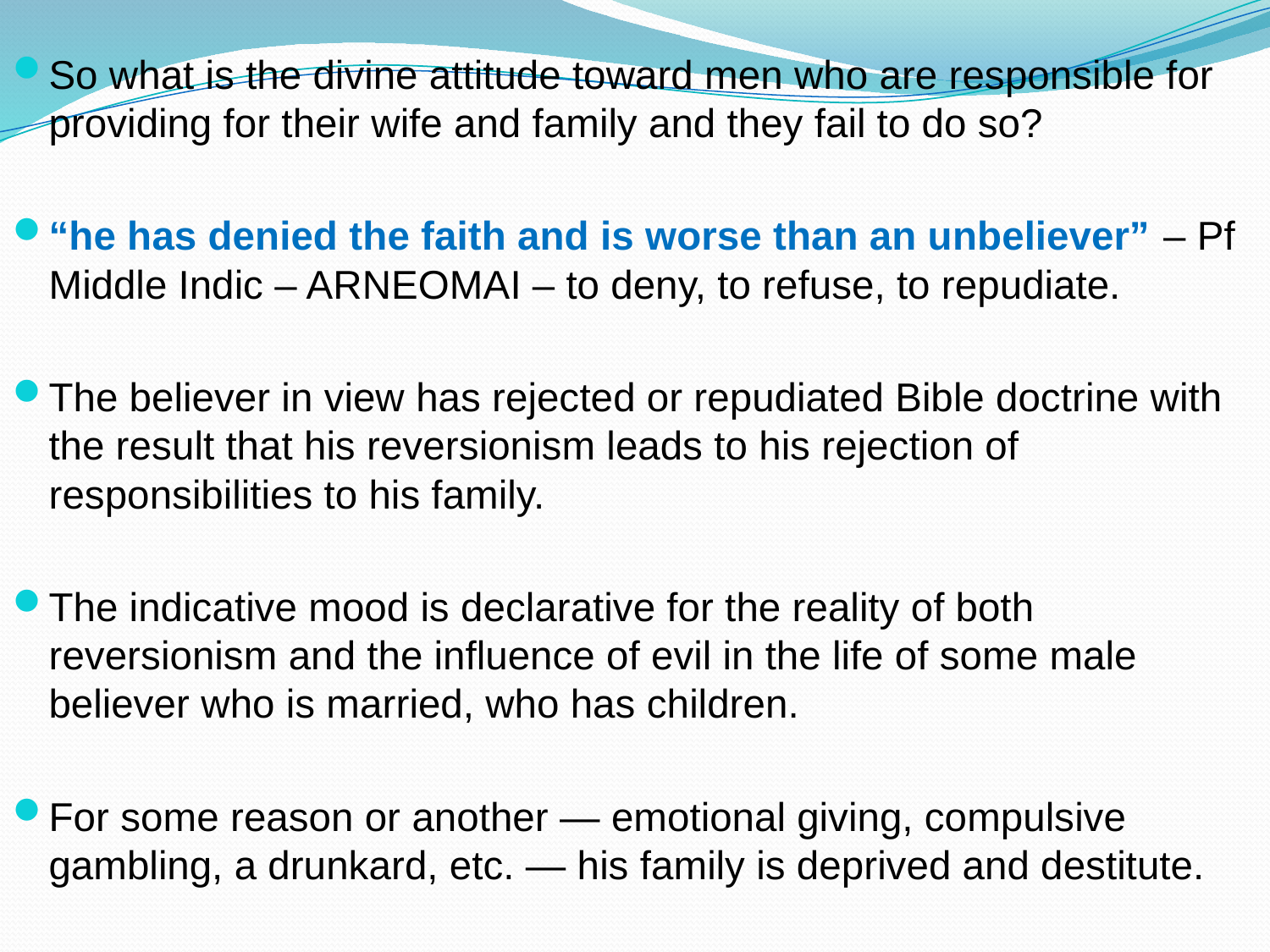

So what is the divine attitude toward men who are responsible for providing for their wife and family and they fail to do so?

“he has denied the faith and is worse than an unbeliever” – Pf Middle Indic – ARNEOMAI – to deny, to refuse, to repudiate.

The believer in view has rejected or repudiated Bible doctrine with the result that his reversionism leads to his rejection of responsibilities to his family.

The indicative mood is declarative for the reality of both reversionism and the influence of evil in the life of some male believer who is married, who has children.

For some reason or another — emotional giving, compulsive gambling, a drunkard, etc. — his family is deprived and destitute.